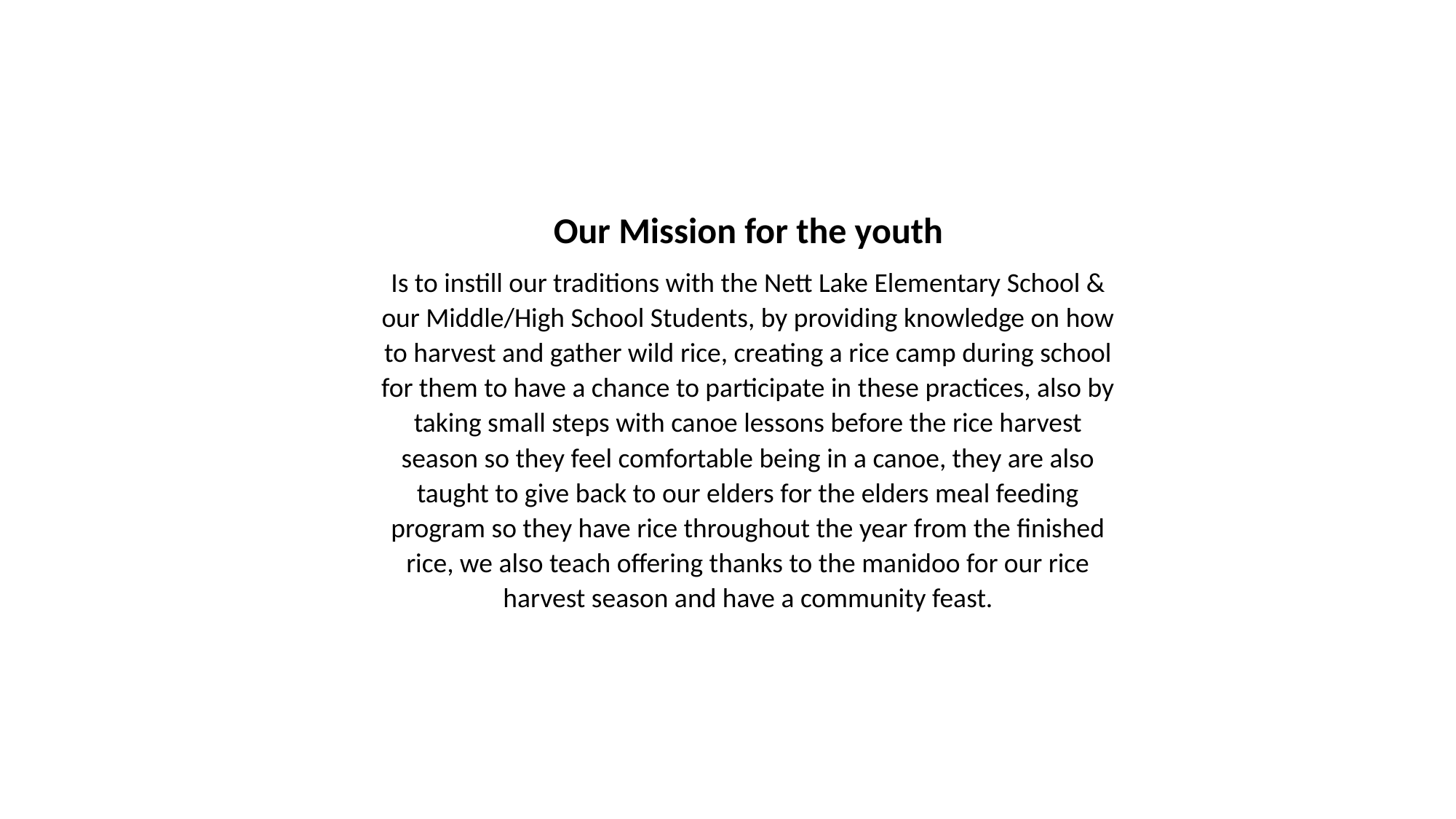

Our Mission for the youth
Is to instill our traditions with the Nett Lake Elementary School & our Middle/High School Students, by providing knowledge on how to harvest and gather wild rice, creating a rice camp during school for them to have a chance to participate in these practices, also by taking small steps with canoe lessons before the rice harvest season so they feel comfortable being in a canoe, they are also taught to give back to our elders for the elders meal feeding program so they have rice throughout the year from the finished rice, we also teach offering thanks to the manidoo for our rice harvest season and have a community feast.